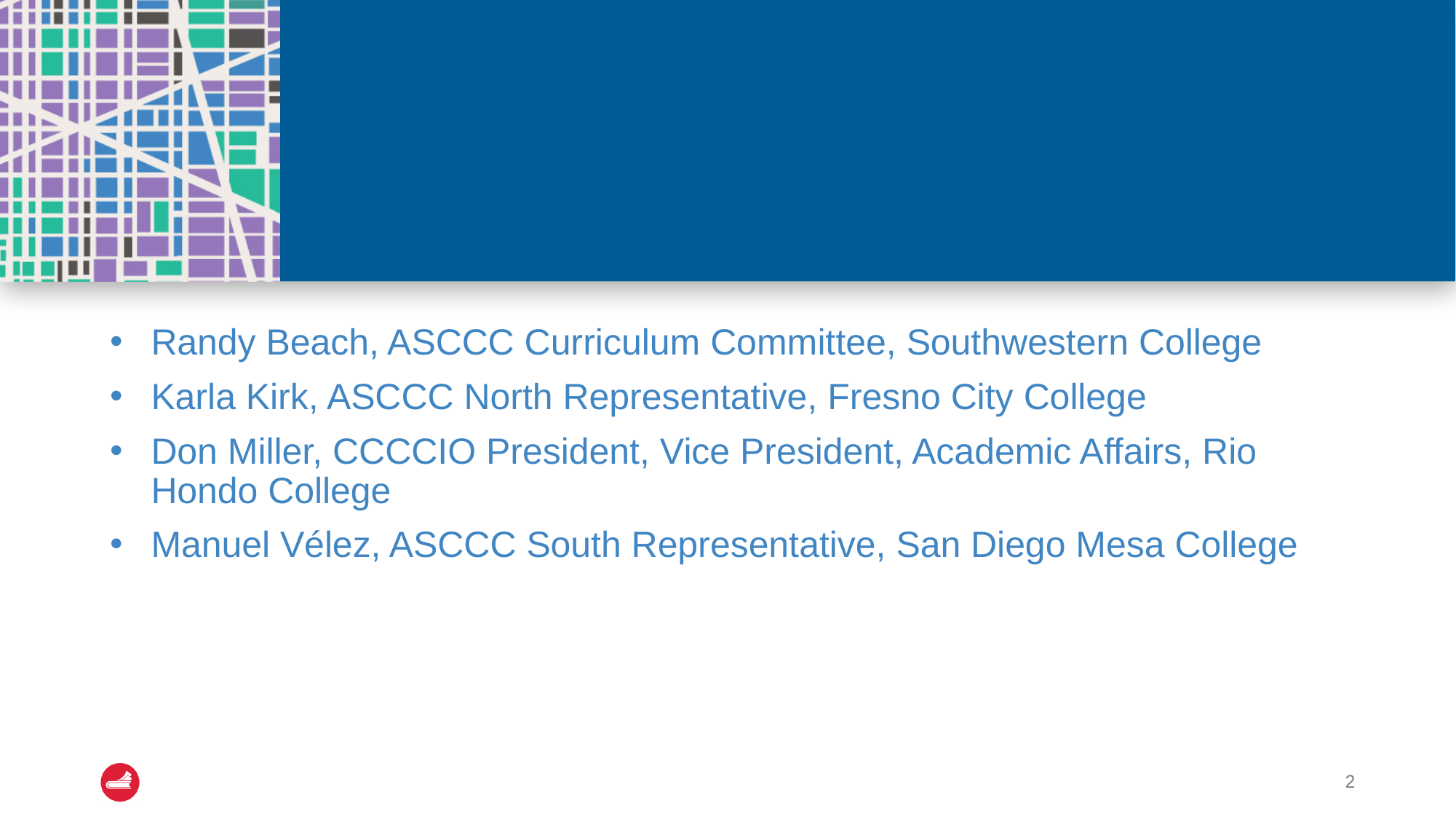

#
Randy Beach, ASCCC Curriculum Committee, Southwestern College
Karla Kirk, ASCCC North Representative, Fresno City College
Don Miller, CCCCIO President, Vice President, Academic Affairs, Rio Hondo College
Manuel Vélez, ASCCC South Representative, San Diego Mesa College
2